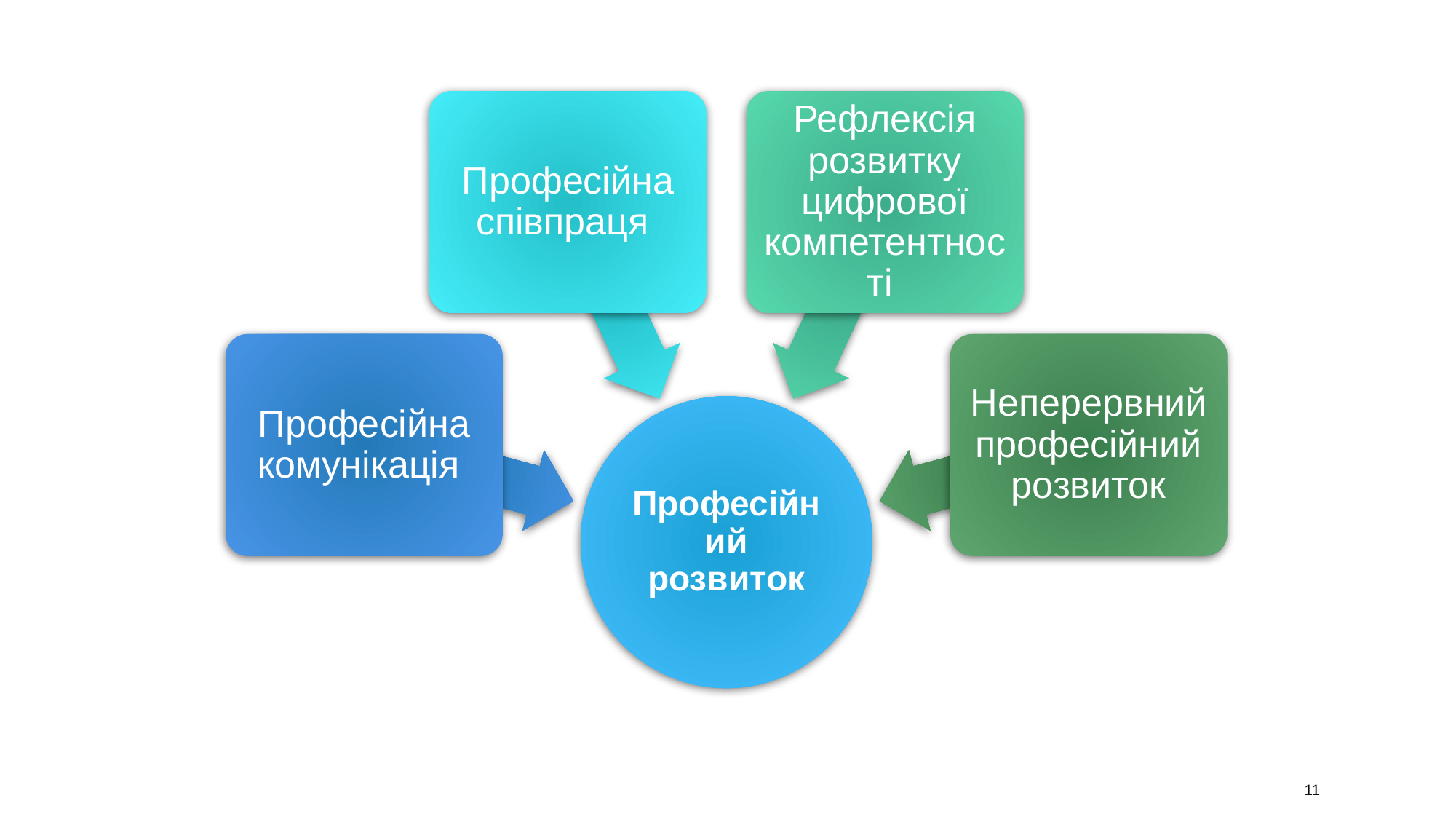

Професійна співпраця
Рефлексія розвитку цифрової компетентності

Професійна комунікація
Неперервний професійний розвиток
Професійний розвиток

11